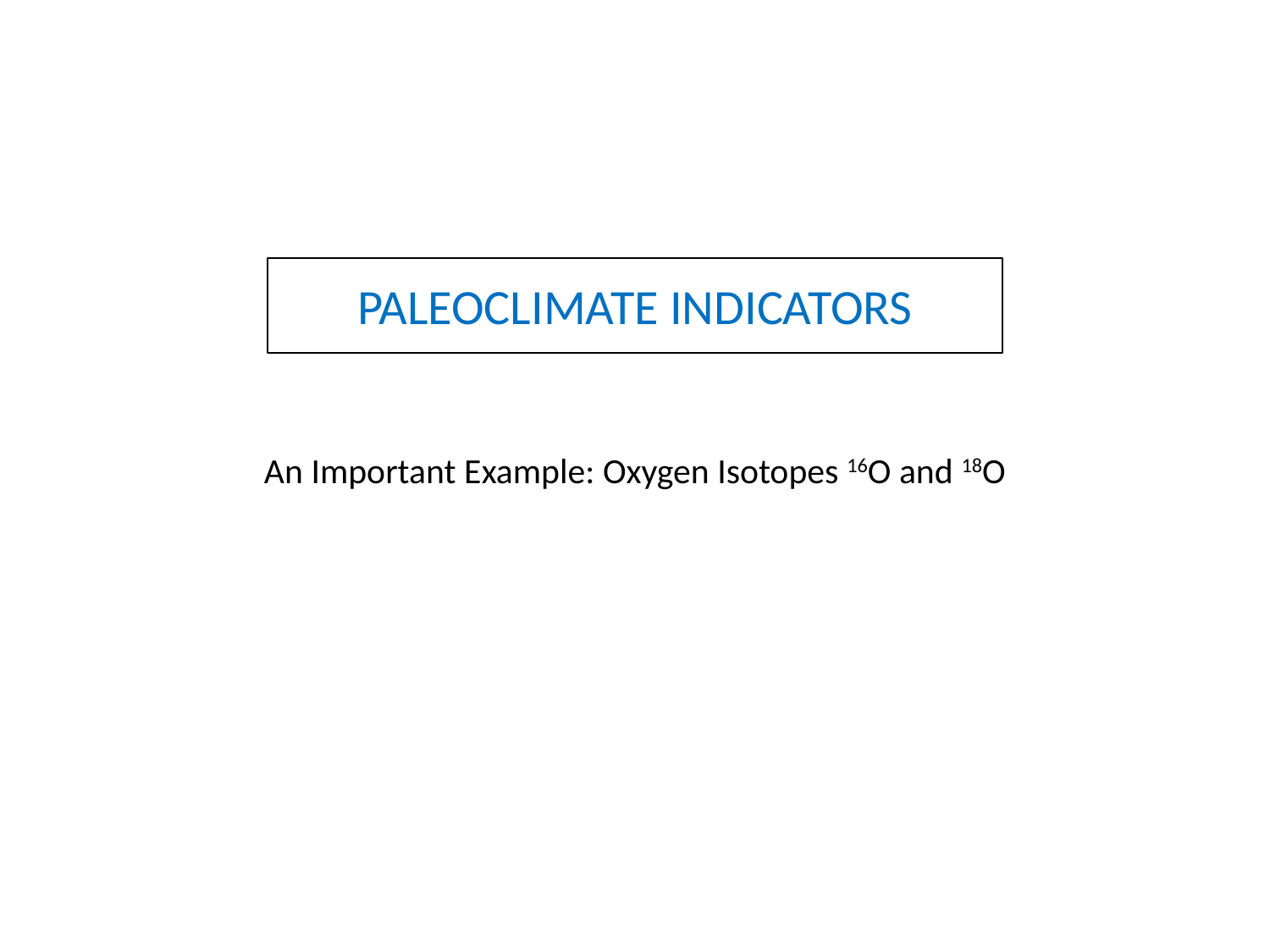

PALEOCLIMATE INDICATORS
An Important Example: Oxygen Isotopes 16O and 18O